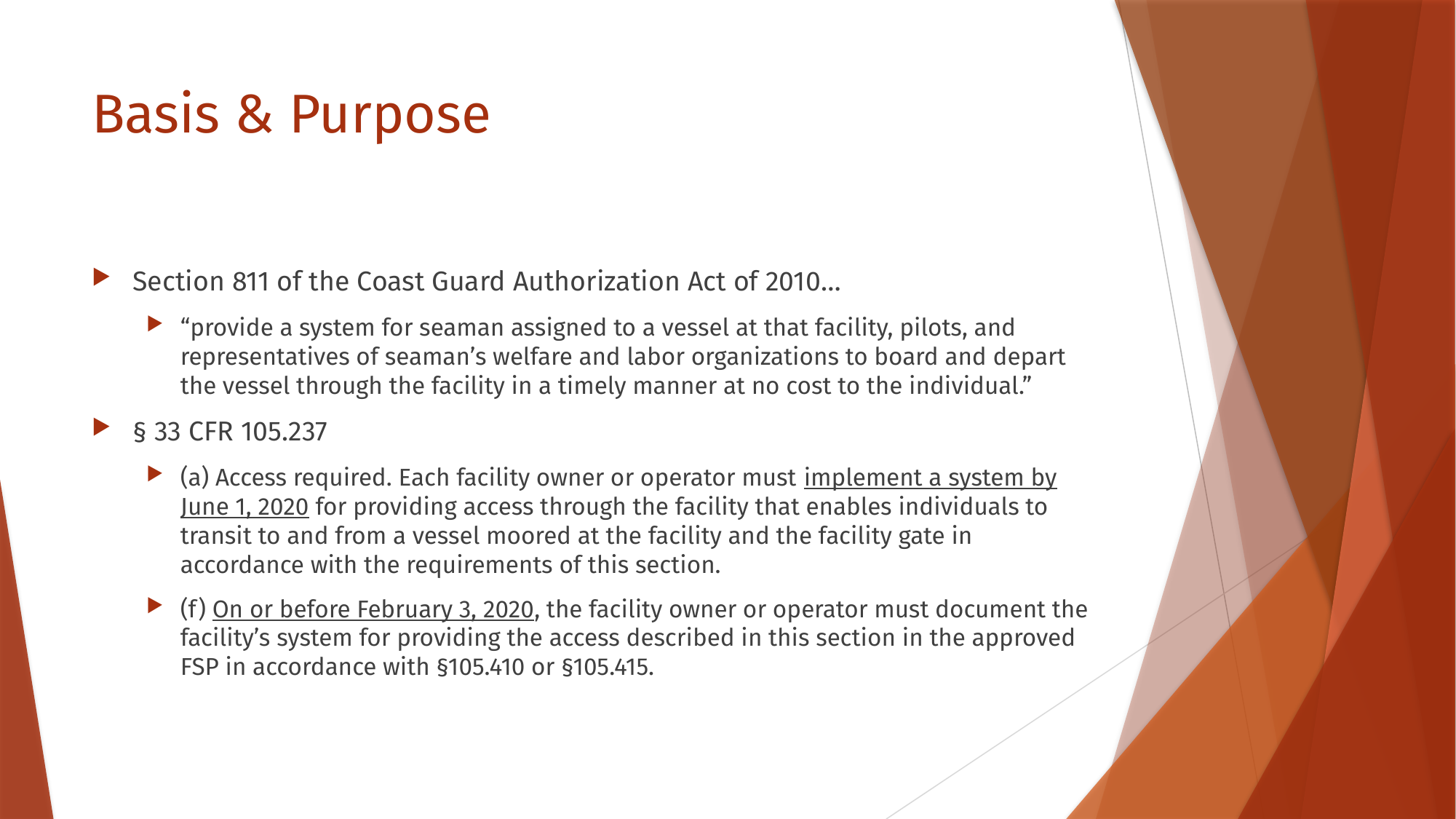

# Basis & Purpose
Section 811 of the Coast Guard Authorization Act of 2010…
“provide a system for seaman assigned to a vessel at that facility, pilots, and representatives of seaman’s welfare and labor organizations to board and depart the vessel through the facility in a timely manner at no cost to the individual.”
§ 33 CFR 105.237
(a) Access required. Each facility owner or operator must implement a system by June 1, 2020 for providing access through the facility that enables individuals to transit to and from a vessel moored at the facility and the facility gate in accordance with the requirements of this section.
(f) On or before February 3, 2020, the facility owner or operator must document the facility’s system for providing the access described in this section in the approved FSP in accordance with §105.410 or §105.415.